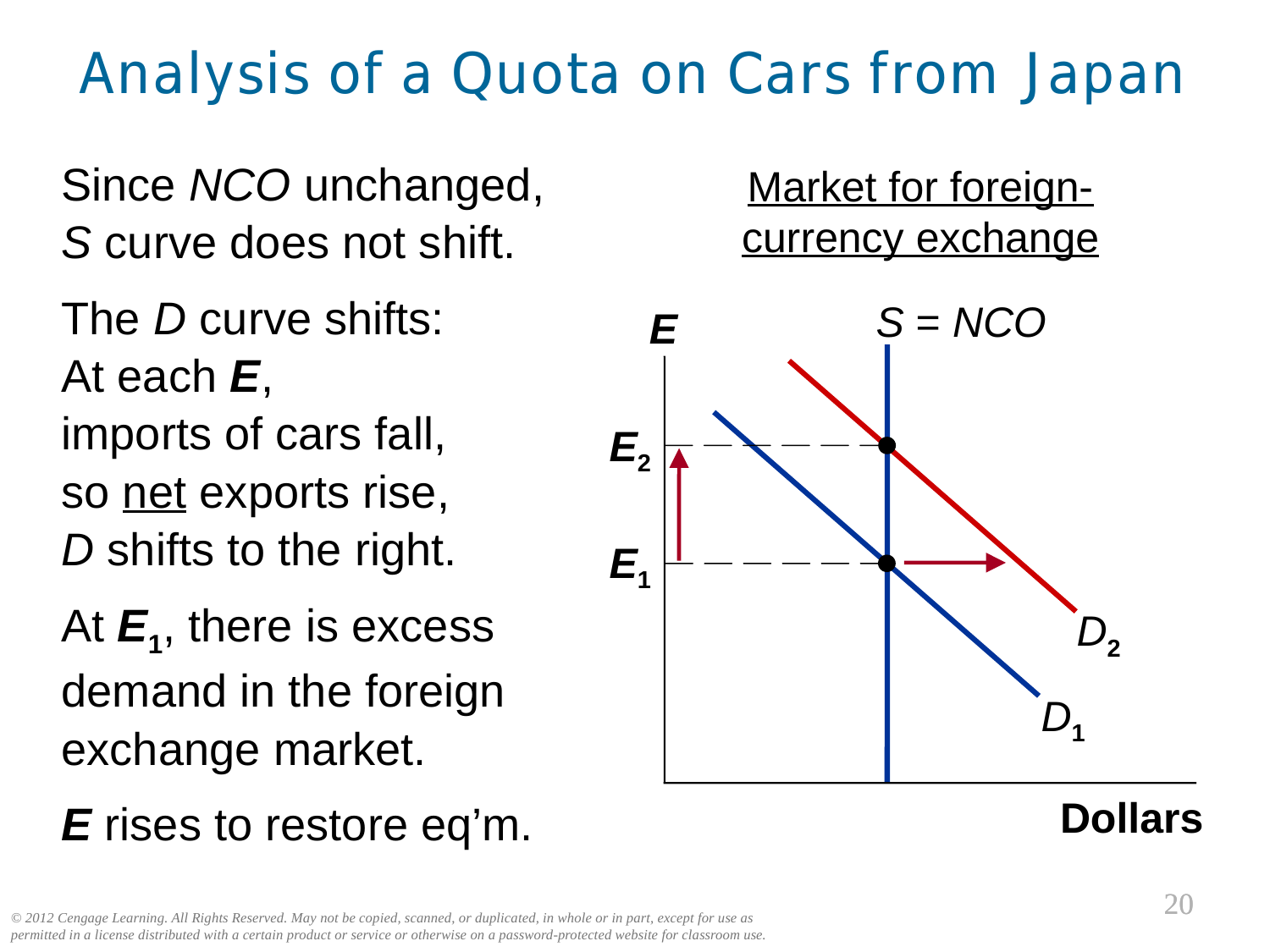

Analysis of a Quota on Cars from Japan
Since NCO unchanged, S curve does not shift.
The D curve shifts:
At each E,
imports of cars fall,
so net exports rise,
D shifts to the right.
At E1, there is excess demand in the foreign exchange market.
E rises to restore eq’m.
Market for foreign-currency exchange
S = NCO
E

E2

E1

D2
D1

Dollars